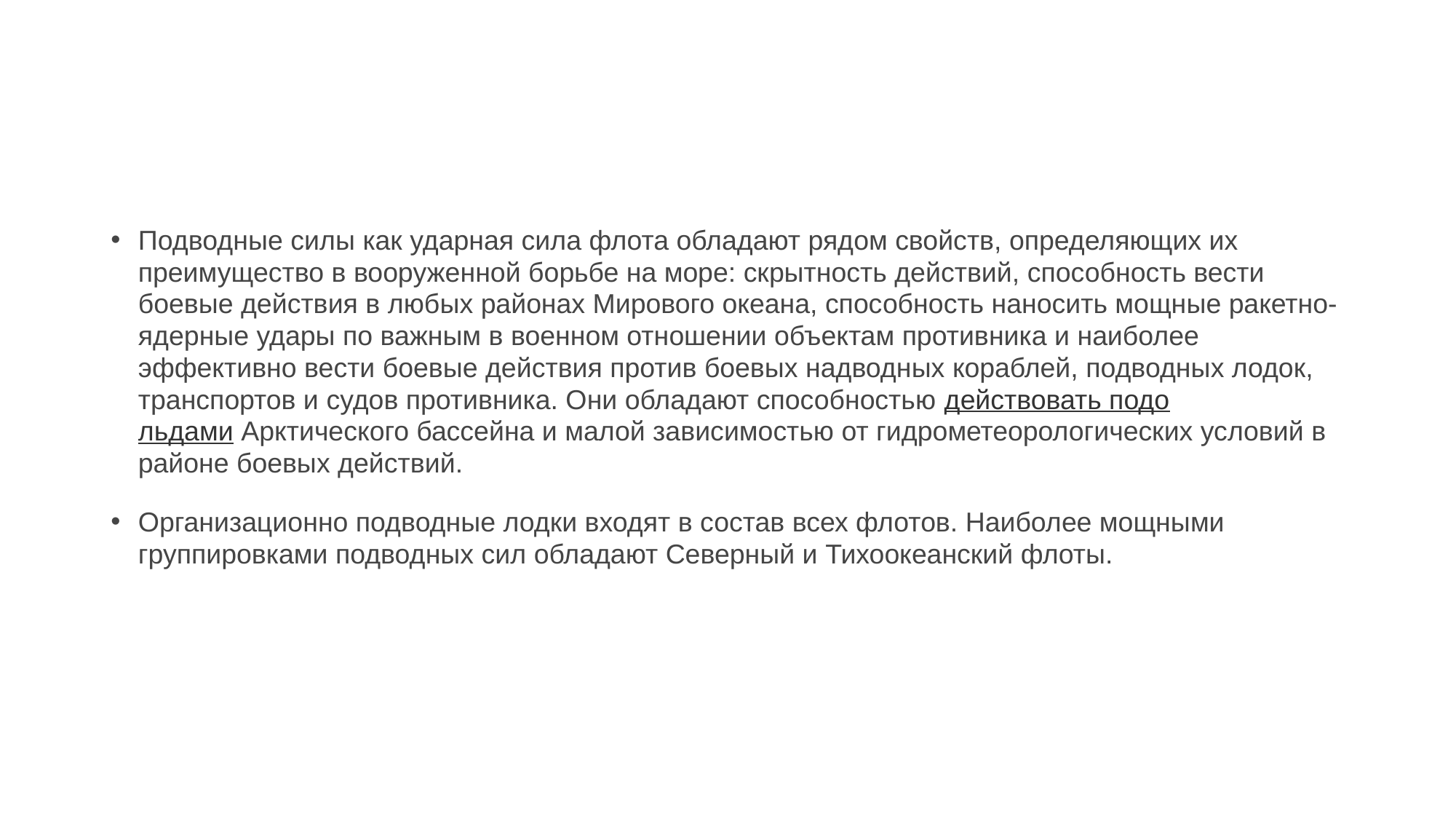

Подводные силы как ударная сила флота обладают рядом свойств, определяющих их преимущество в вооруженной борьбе на море: скрытность действий, способность вести боевые действия в любых районах Мирового океана, способность наносить мощные ракетно-ядерные удары по важным в военном отношении объектам противника и наиболее эффективно вести боевые действия против боевых надводных кораблей, подводных лодок, транспортов и судов противника. Они обладают способностью действовать подо льдами Арктического бассейна и малой зависимостью от гидрометеорологических условий в районе боевых действий.
Организационно подводные лодки входят в состав всех флотов. Наиболее мощными группировками подводных сил обладают Северный и Тихоокеанский флоты.